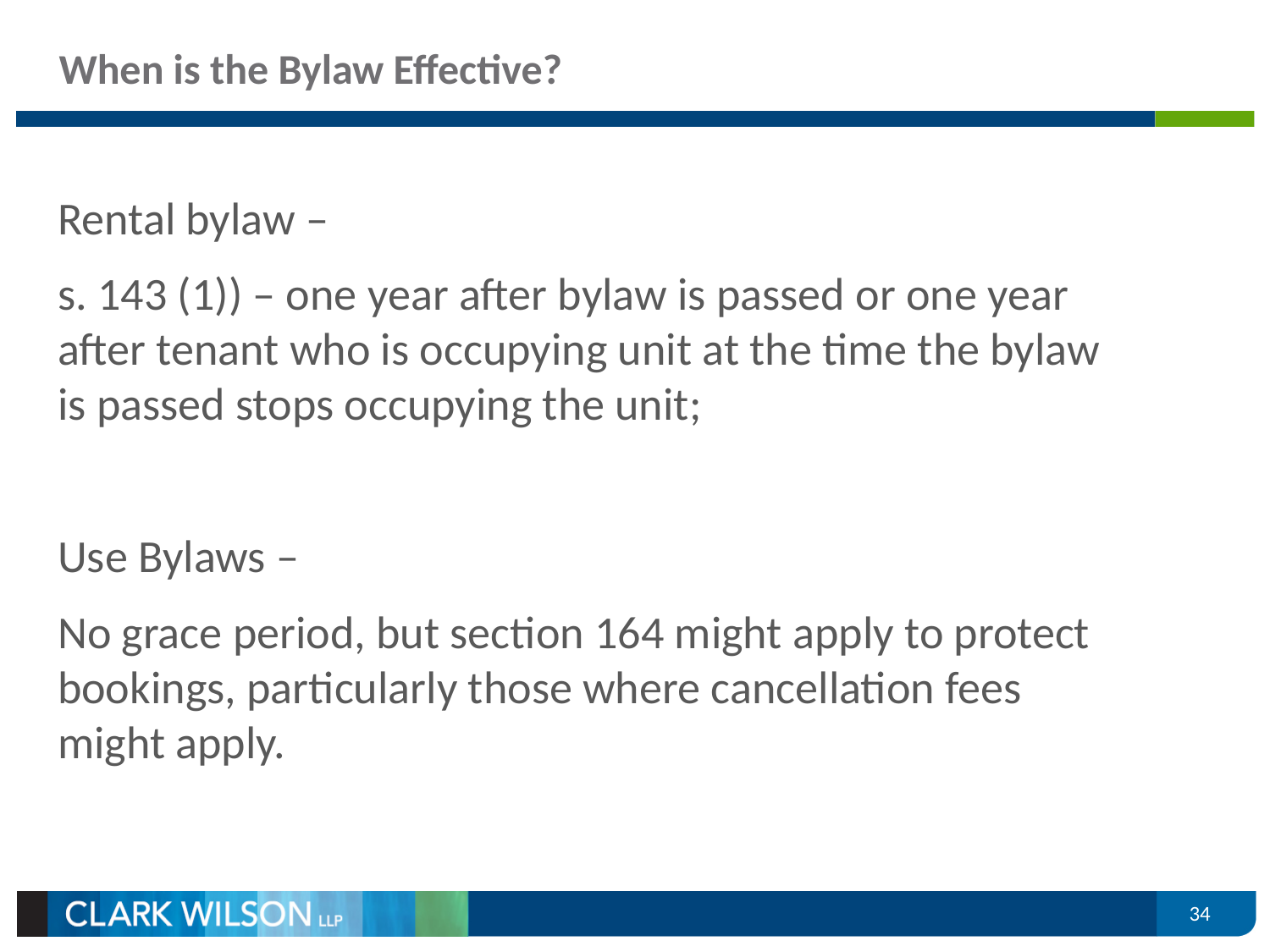

# When is the Bylaw Effective?
Rental bylaw –
s. 143 (1)) – one year after bylaw is passed or one year after tenant who is occupying unit at the time the bylaw is passed stops occupying the unit;

Use Bylaws –
No grace period, but section 164 might apply to protect bookings, particularly those where cancellation fees might apply.
34